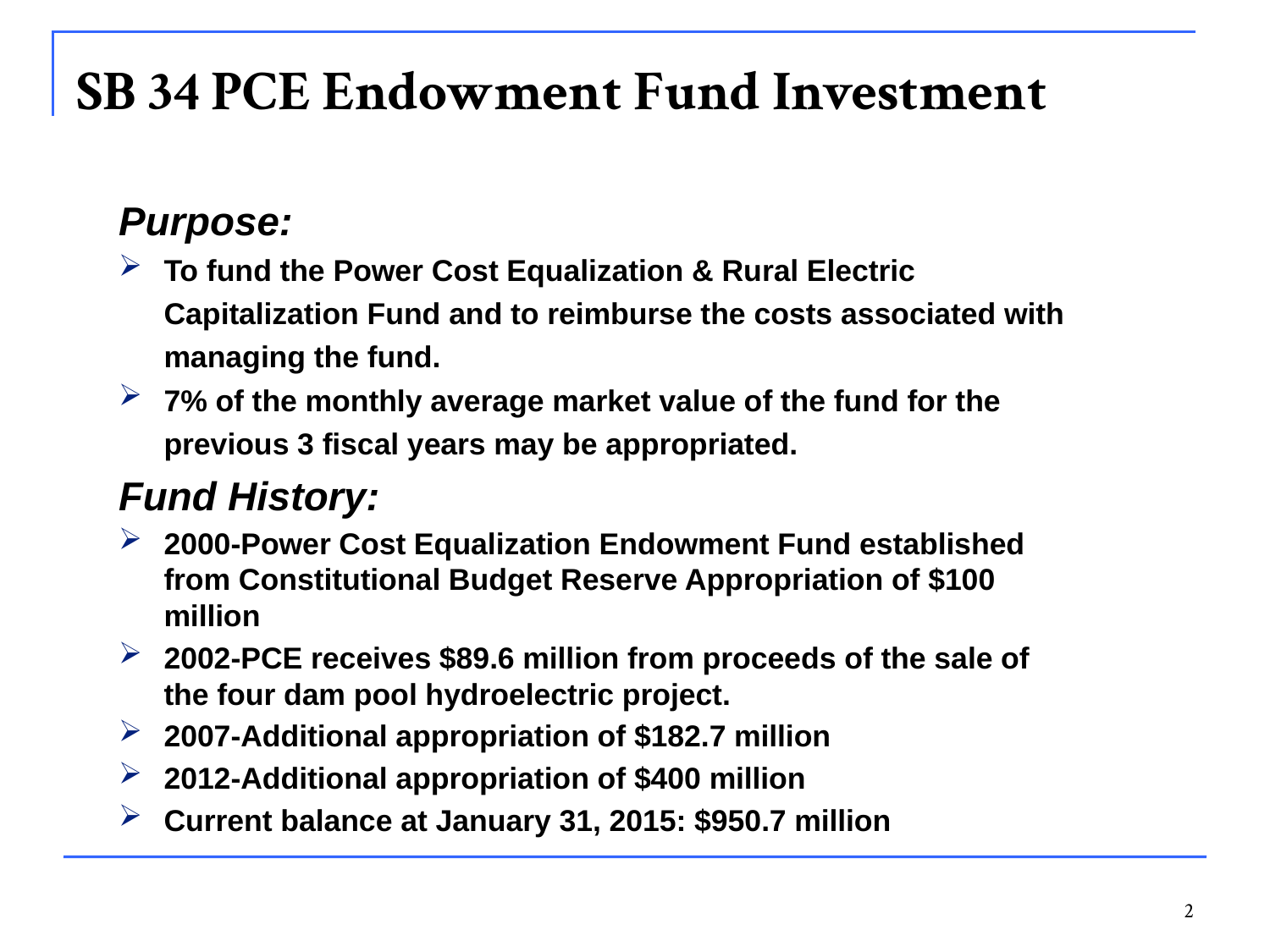

# SB 34 PCE Endowment Fund Investment
Purpose:
To fund the Power Cost Equalization & Rural Electric Capitalization Fund and to reimburse the costs associated with managing the fund.
7% of the monthly average market value of the fund for the previous 3 fiscal years may be appropriated.
Fund History:
2000-Power Cost Equalization Endowment Fund established from Constitutional Budget Reserve Appropriation of $100 million
2002-PCE receives $89.6 million from proceeds of the sale of the four dam pool hydroelectric project.
2007-Additional appropriation of $182.7 million
2012-Additional appropriation of $400 million
Current balance at January 31, 2015: $950.7 million
2